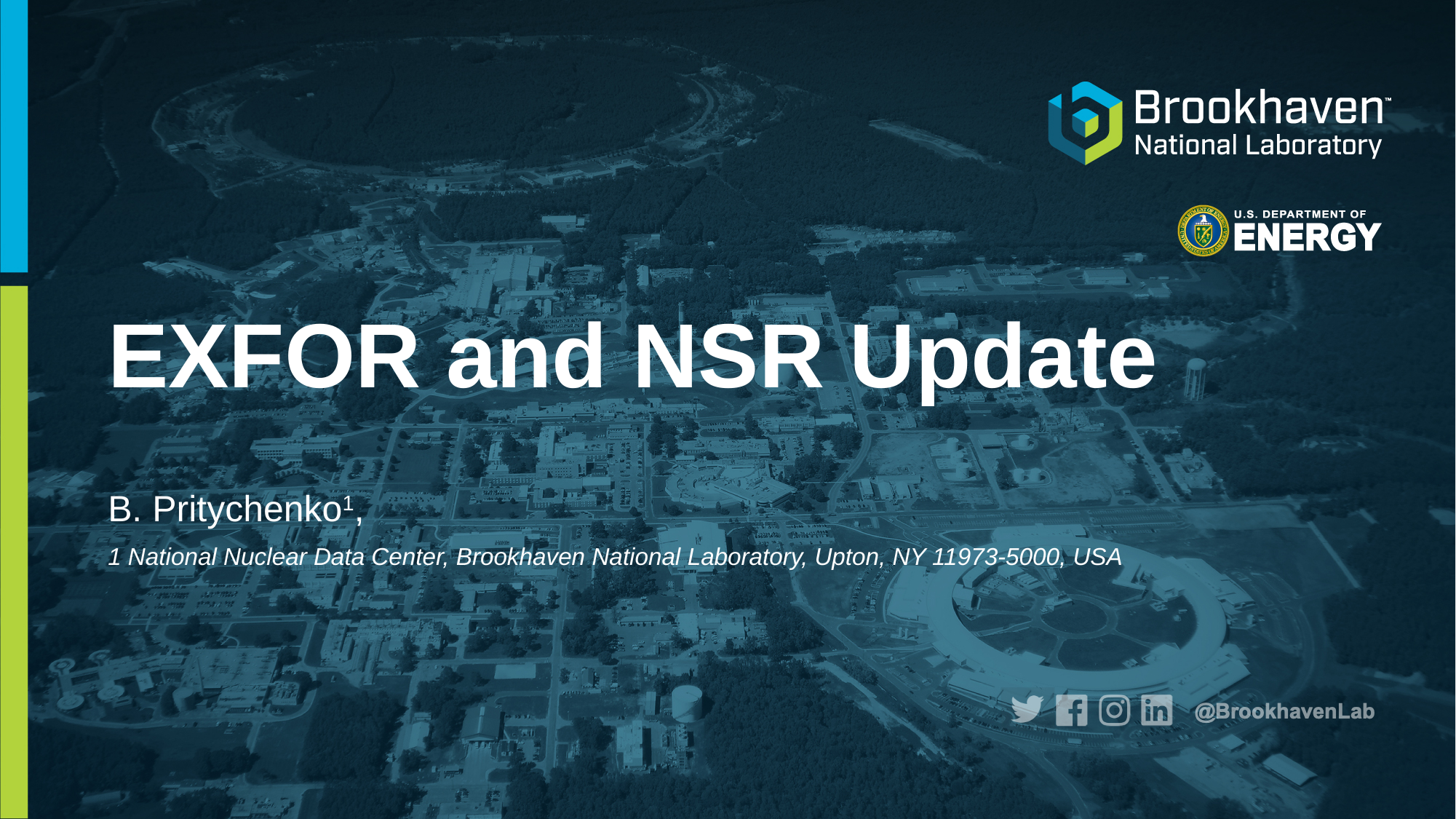

# EXFOR and NSR Update
B. Pritychenko1,
1 National Nuclear Data Center, Brookhaven National Laboratory, Upton, NY 11973-5000, USA